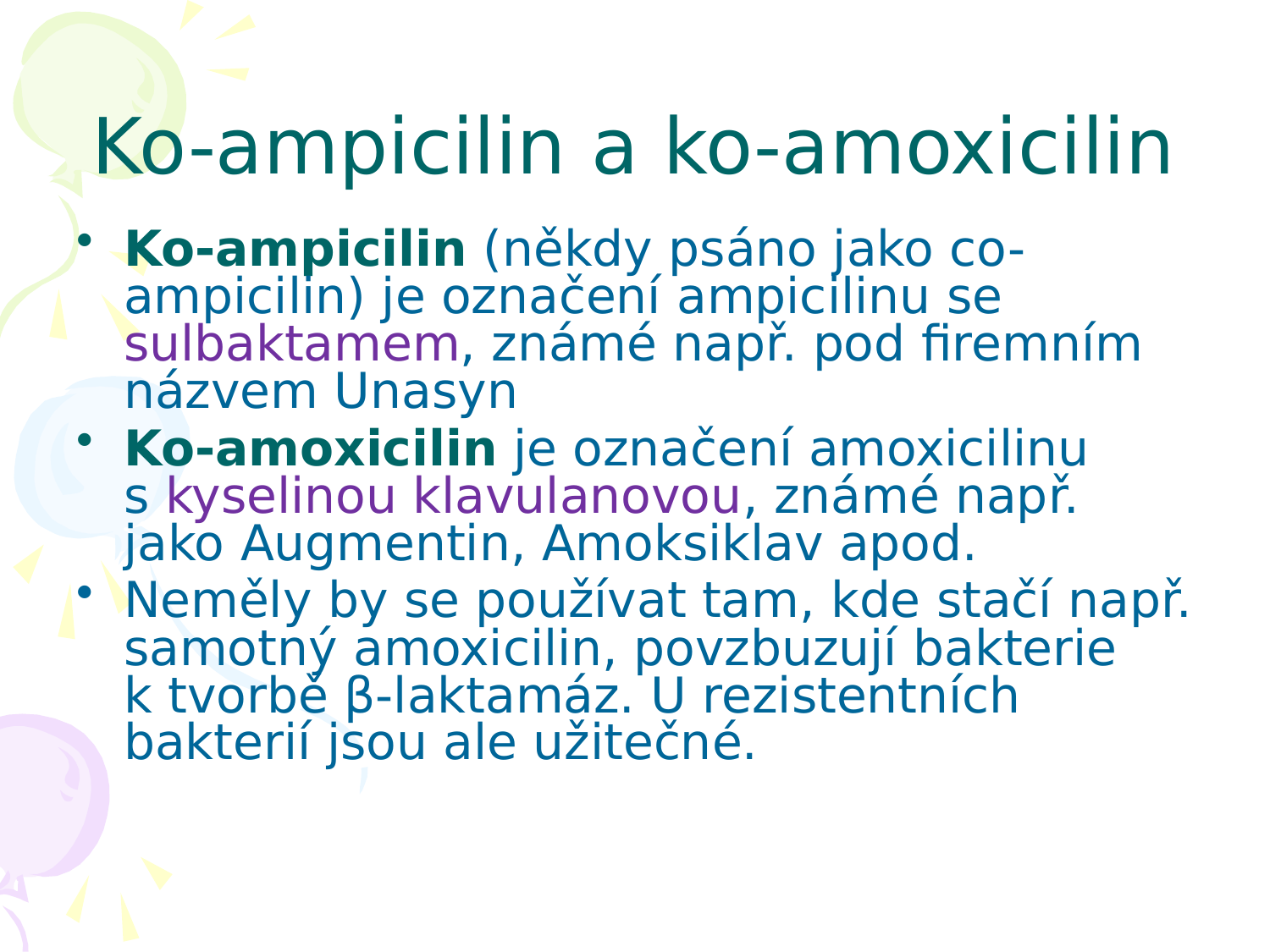

# Ko-ampicilin a ko-amoxicilin
Ko-ampicilin (někdy psáno jako co-ampicilin) je označení ampicilinu se sulbaktamem, známé např. pod firemním názvem Unasyn
Ko-amoxicilin je označení amoxicilinu s kyselinou klavulanovou, známé např. jako Augmentin, Amoksiklav apod.
Neměly by se používat tam, kde stačí např. samotný amoxicilin, povzbuzují bakterie k tvorbě β-laktamáz. U rezistentních bakterií jsou ale užitečné.